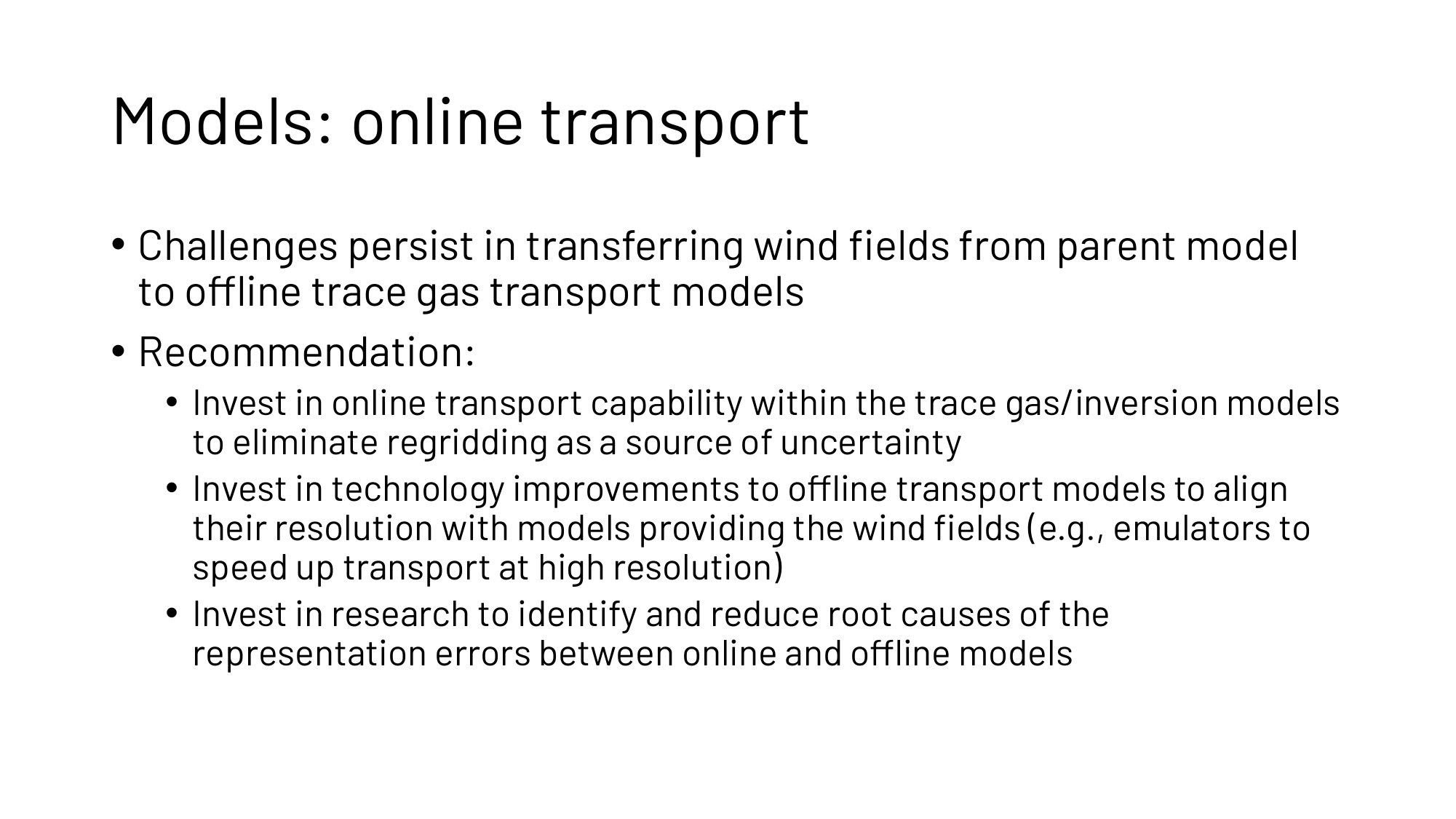

# Models: online transport
Challenges persist in transferring wind fields from parent model to offline trace gas transport models
Recommendation:
Invest in online transport capability within the trace gas/inversion models to eliminate regridding as a source of uncertainty
Invest in technology improvements to offline transport models to align their resolution with models providing the wind fields (e.g., emulators to speed up transport at high resolution)
Invest in research to identify and reduce root causes of the representation errors between online and offline models